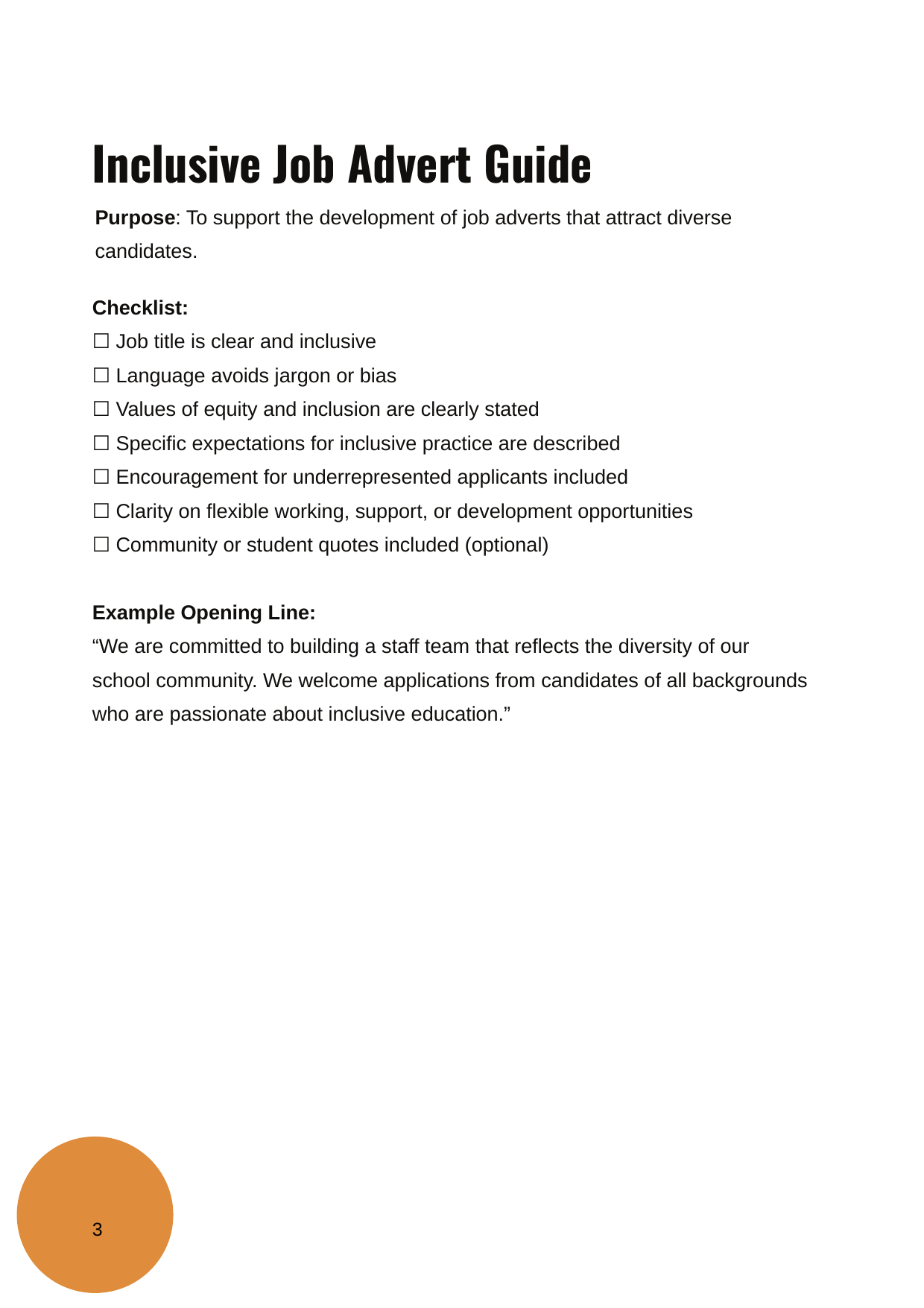

Inclusive Job Advert Guide
Purpose: To support the development of job adverts that attract diverse candidates.
Checklist:
☐ Job title is clear and inclusive
☐ Language avoids jargon or bias
☐ Values of equity and inclusion are clearly stated
☐ Specific expectations for inclusive practice are described
☐ Encouragement for underrepresented applicants included
☐ Clarity on flexible working, support, or development opportunities
☐ Community or student quotes included (optional)

Example Opening Line:
“We are committed to building a staff team that reflects the diversity of our school community. We welcome applications from candidates of all backgrounds who are passionate about inclusive education.”

3